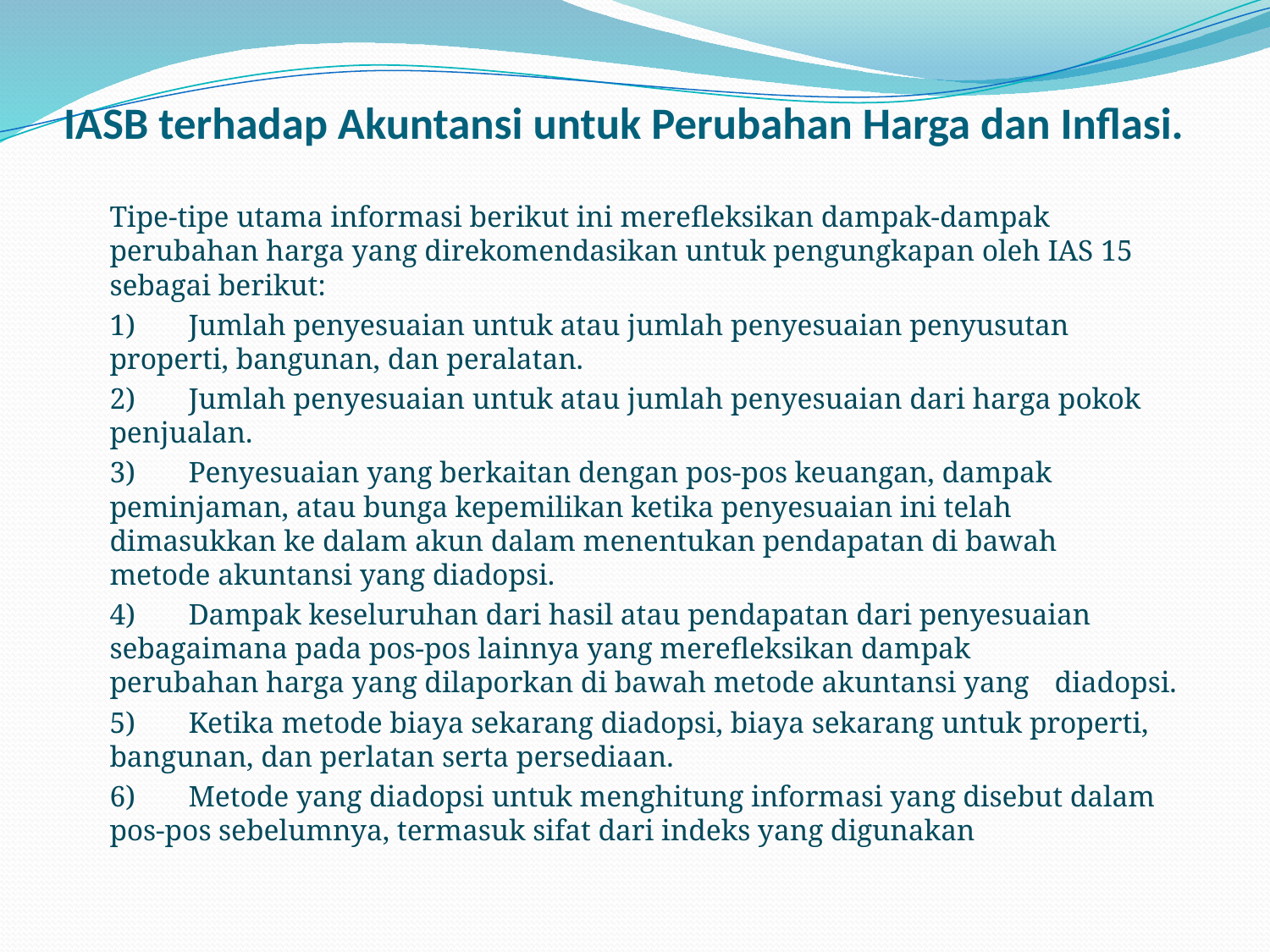

# IASB terhadap Akuntansi untuk Perubahan Harga dan Inflasi.
Tipe-tipe utama informasi berikut ini merefleksikan dampak-dampak perubahan harga yang direkomendasikan untuk pengungkapan oleh IAS 15 sebagai berikut:
	1)   	Jumlah penyesuaian untuk atau jumlah penyesuaian penyusutan 	properti, bangunan, dan peralatan.
	2)   	Jumlah penyesuaian untuk atau jumlah penyesuaian dari harga pokok 	penjualan.
	3)   	Penyesuaian yang berkaitan dengan pos-pos keuangan, dampak 	peminjaman, atau bunga kepemilikan ketika penyesuaian ini telah 	dimasukkan ke dalam akun dalam menentukan pendapatan di bawah 	metode akuntansi yang diadopsi.
	4)   	Dampak keseluruhan dari hasil atau pendapatan dari penyesuaian 	sebagaimana pada pos-pos lainnya yang merefleksikan dampak 	perubahan harga yang dilaporkan di bawah metode akuntansi yang 	diadopsi.
	5)   	Ketika metode biaya sekarang diadopsi, biaya sekarang untuk properti, 	bangunan, dan perlatan serta persediaan.
	6)  	Metode yang diadopsi untuk menghitung informasi yang disebut dalam 	pos-pos sebelumnya, termasuk sifat dari indeks yang digunakan